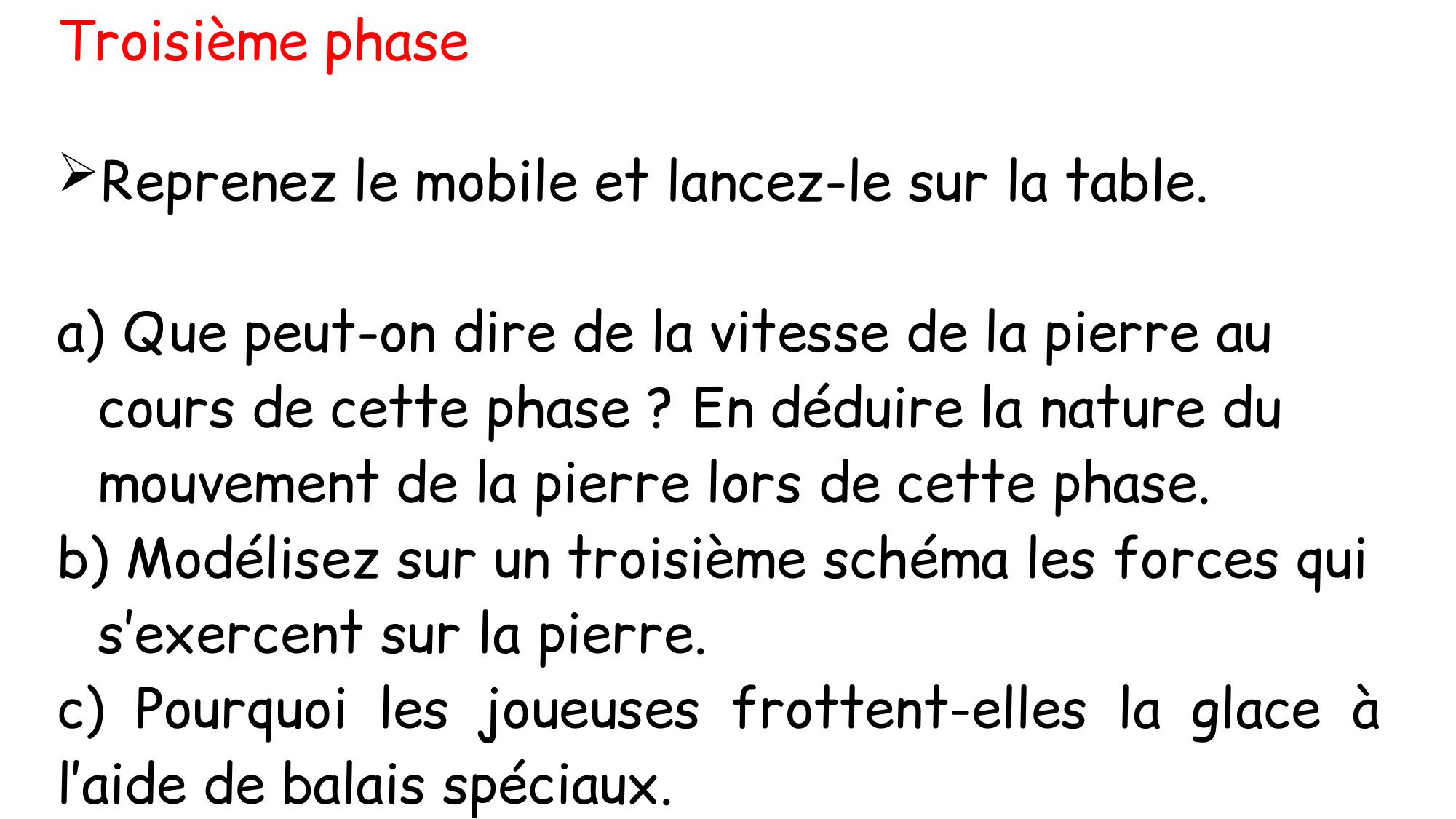

Troisième phase

Reprenez le mobile et lancez-le sur la table.

 Que peut-on dire de la vitesse de la pierre au cours de cette phase ? En déduire la nature du mouvement de la pierre lors de cette phase.
 Modélisez sur un troisième schéma les forces qui s’exercent sur la pierre.
c) Pourquoi les joueuses frottent-elles la glace à l’aide de balais spéciaux.